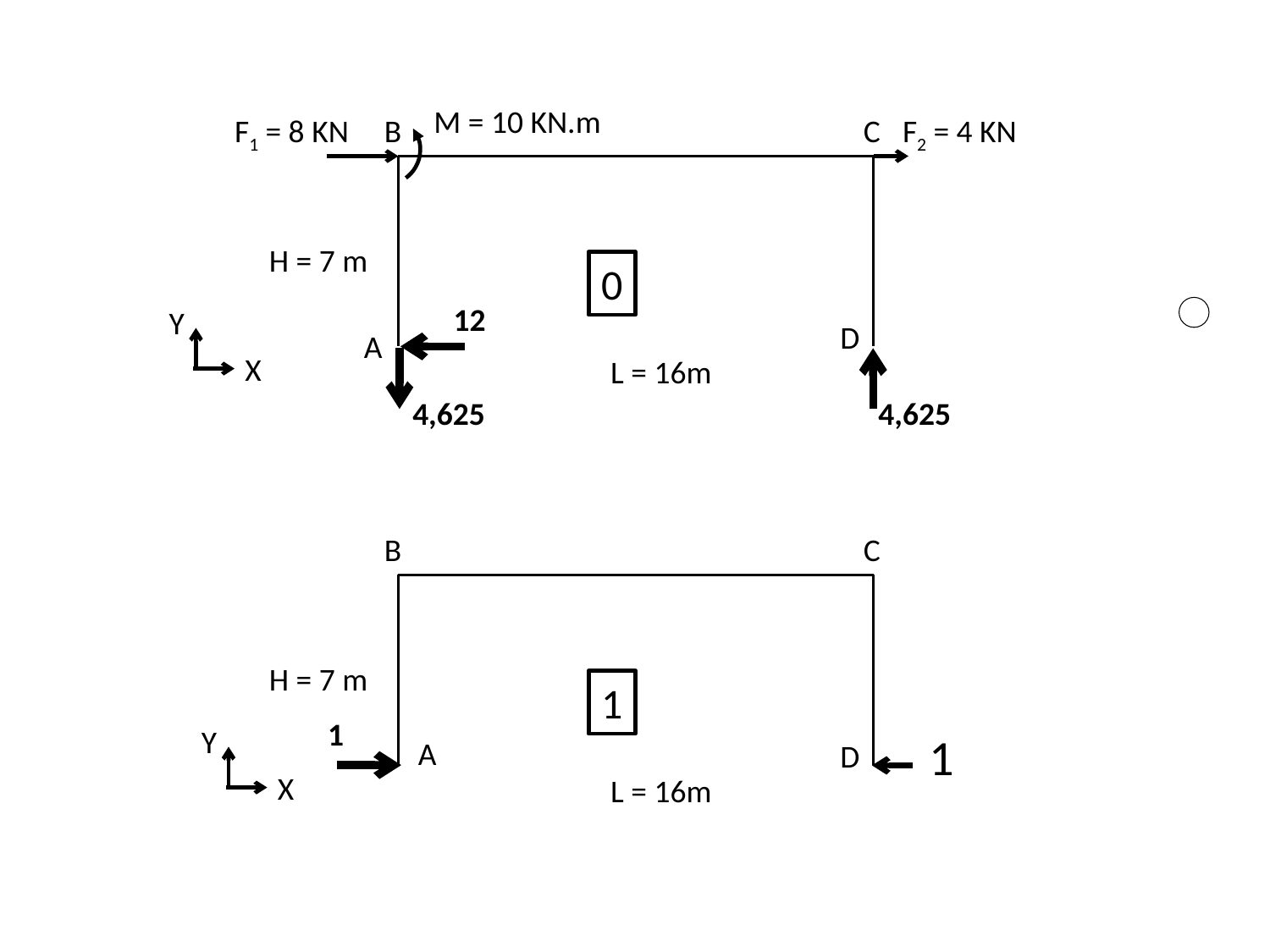

M = 10 KN.m
F1 = 8 KN
B
C
F2 = 4 KN

H = 7 m
0
12
Y
X

D
A
L = 16m
4,625
4,625
B
C
H = 7 m
1
1
Y
X
1
A
D
L = 16m